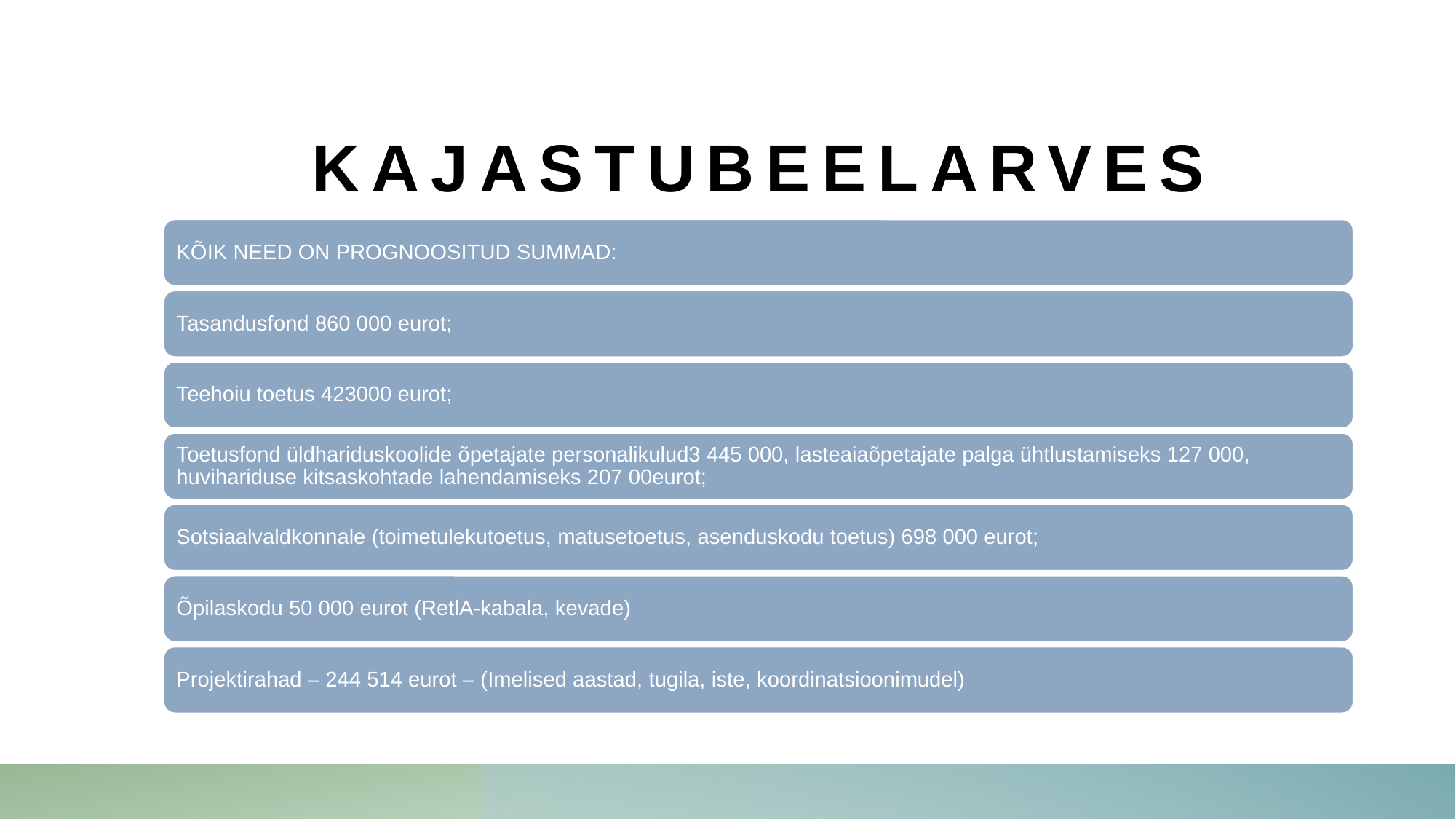

# KAJASTUBEELARVES
KÕIK NEED ON PROGNOOSITUD SUMMAD:
Tasandusfond 860 000 eurot;
Teehoiu toetus 423000 eurot;
Toetusfond üldhariduskoolide õpetajate personalikulud3 445 000, lasteaiaõpetajate palga ühtlustamiseks 127 000, huvihariduse kitsaskohtade lahendamiseks 207 00eurot;
Sotsiaalvaldkonnale (toimetulekutoetus, matusetoetus, asenduskodu toetus) 698 000 eurot;
Õpilaskodu 50 000 eurot (RetlA-kabala, kevade)
Projektirahad – 244 514 eurot – (Imelised aastad, tugila, iste, koordinatsioonimudel)